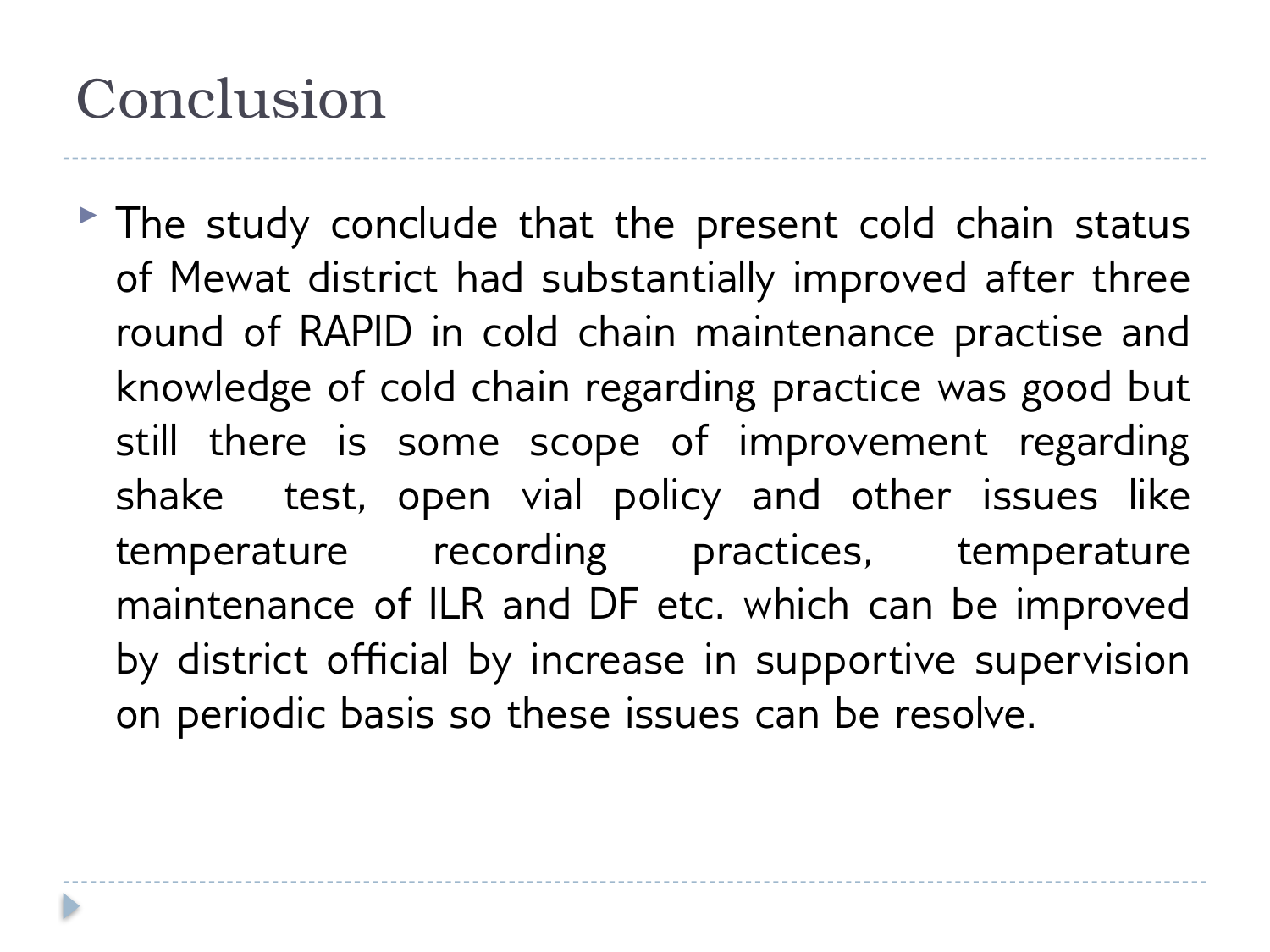

# Conclusion
The study conclude that the present cold chain status of Mewat district had substantially improved after three round of RAPID in cold chain maintenance practise and knowledge of cold chain regarding practice was good but still there is some scope of improvement regarding shake  test, open vial policy and other issues like temperature recording practices, temperature maintenance of ILR and DF etc. which can be improved by district official by increase in supportive supervision on periodic basis so these issues can be resolve.